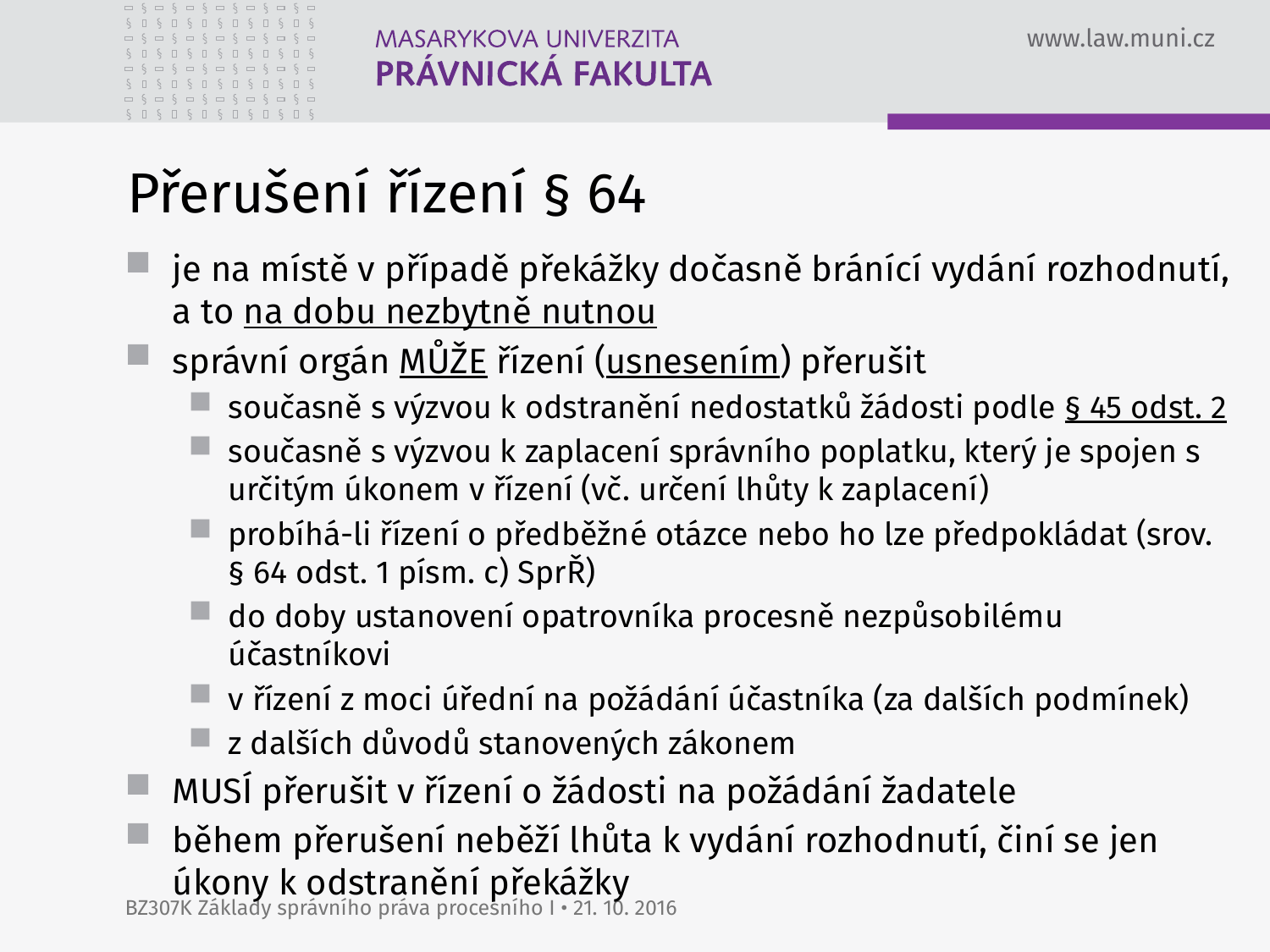

# Přerušení řízení § 64
je na místě v případě překážky dočasně bránící vydání rozhodnutí, a to na dobu nezbytně nutnou
správní orgán MŮŽE řízení (usnesením) přerušit
současně s výzvou k odstranění nedostatků žádosti podle § 45 odst. 2
současně s výzvou k zaplacení správního poplatku, který je spojen s určitým úkonem v řízení (vč. určení lhůty k zaplacení)
probíhá-li řízení o předběžné otázce nebo ho lze předpokládat (srov. § 64 odst. 1 písm. c) SprŘ)
do doby ustanovení opatrovníka procesně nezpůsobilému účastníkovi
v řízení z moci úřední na požádání účastníka (za dalších podmínek)
z dalších důvodů stanovených zákonem
MUSÍ přerušit v řízení o žádosti na požádání žadatele
během přerušení neběží lhůta k vydání rozhodnutí, činí se jen úkony k odstranění překážky
BZ307K Základy správního práva procesního I • 21. 10. 2016